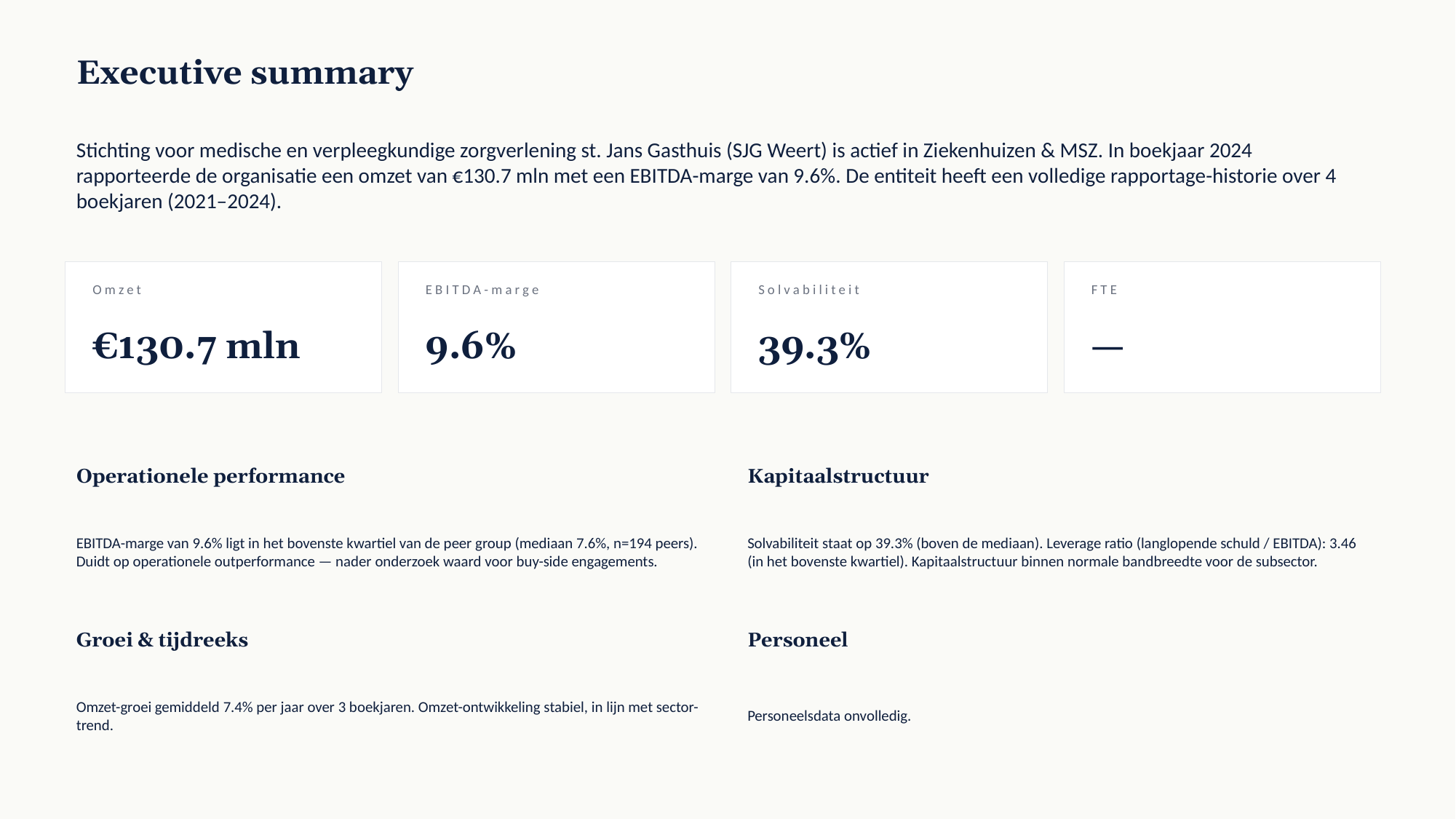

Executive summary
Stichting voor medische en verpleegkundige zorgverlening st. Jans Gasthuis (SJG Weert) is actief in Ziekenhuizen & MSZ. In boekjaar 2024 rapporteerde de organisatie een omzet van €130.7 mln met een EBITDA-marge van 9.6%. De entiteit heeft een volledige rapportage-historie over 4 boekjaren (2021–2024).

Omzet
EBITDA-marge
Solvabiliteit
FTE
€130.7 mln
9.6%
39.3%
—
Operationele performance
Kapitaalstructuur
EBITDA-marge van 9.6% ligt in het bovenste kwartiel van de peer group (mediaan 7.6%, n=194 peers). Duidt op operationele outperformance — nader onderzoek waard voor buy-side engagements.
Solvabiliteit staat op 39.3% (boven de mediaan). Leverage ratio (langlopende schuld / EBITDA): 3.46 (in het bovenste kwartiel). Kapitaalstructuur binnen normale bandbreedte voor de subsector.
Groei & tijdreeks
Personeel
Omzet-groei gemiddeld 7.4% per jaar over 3 boekjaren. Omzet-ontwikkeling stabiel, in lijn met sector-trend.
Personeelsdata onvolledig.